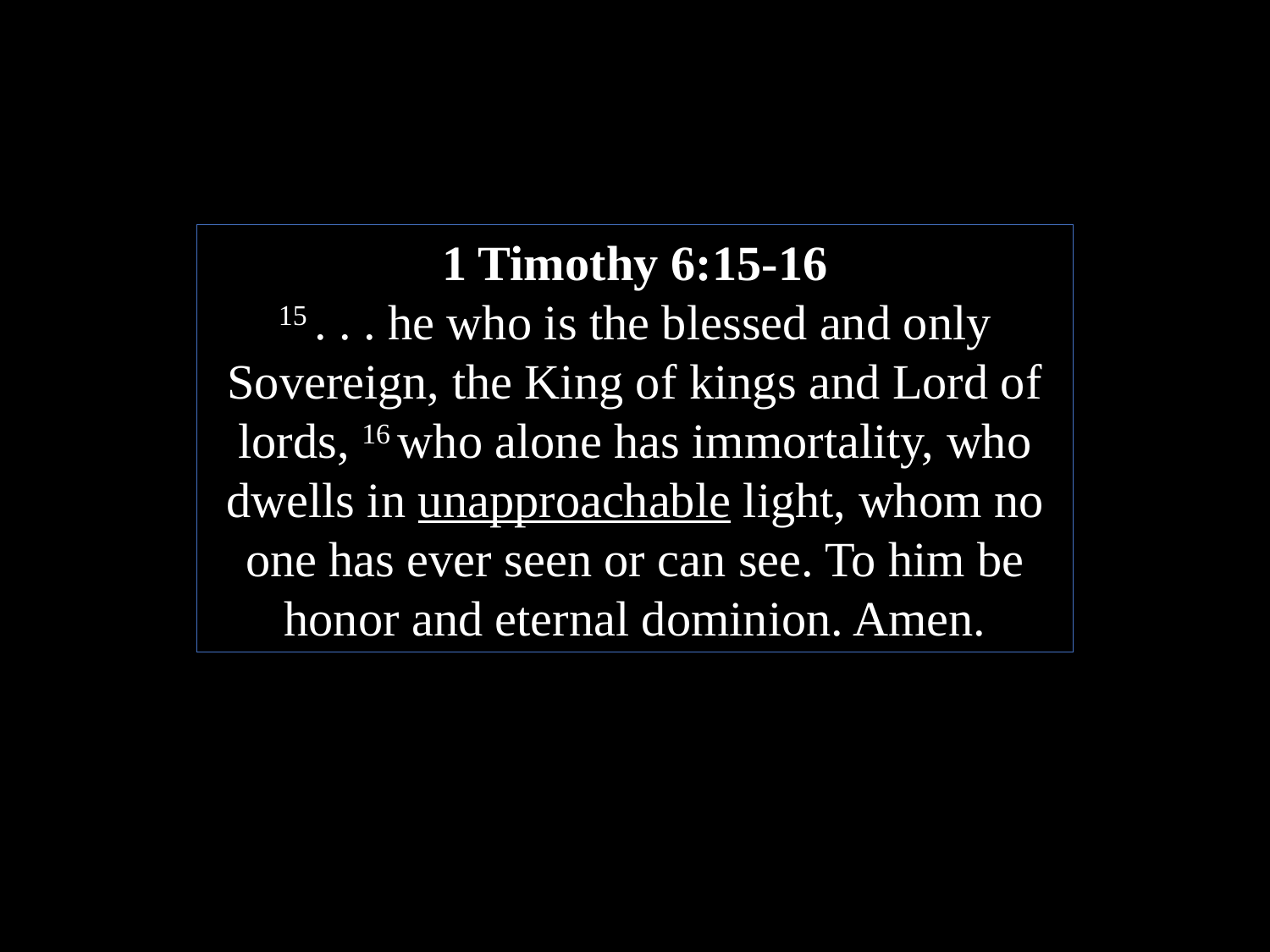

1 Timothy 6:15-16
15 . . . he who is the blessed and only Sovereign, the King of kings and Lord of lords, 16 who alone has immortality, who dwells in unapproachable light, whom no one has ever seen or can see. To him be honor and eternal dominion. Amen.